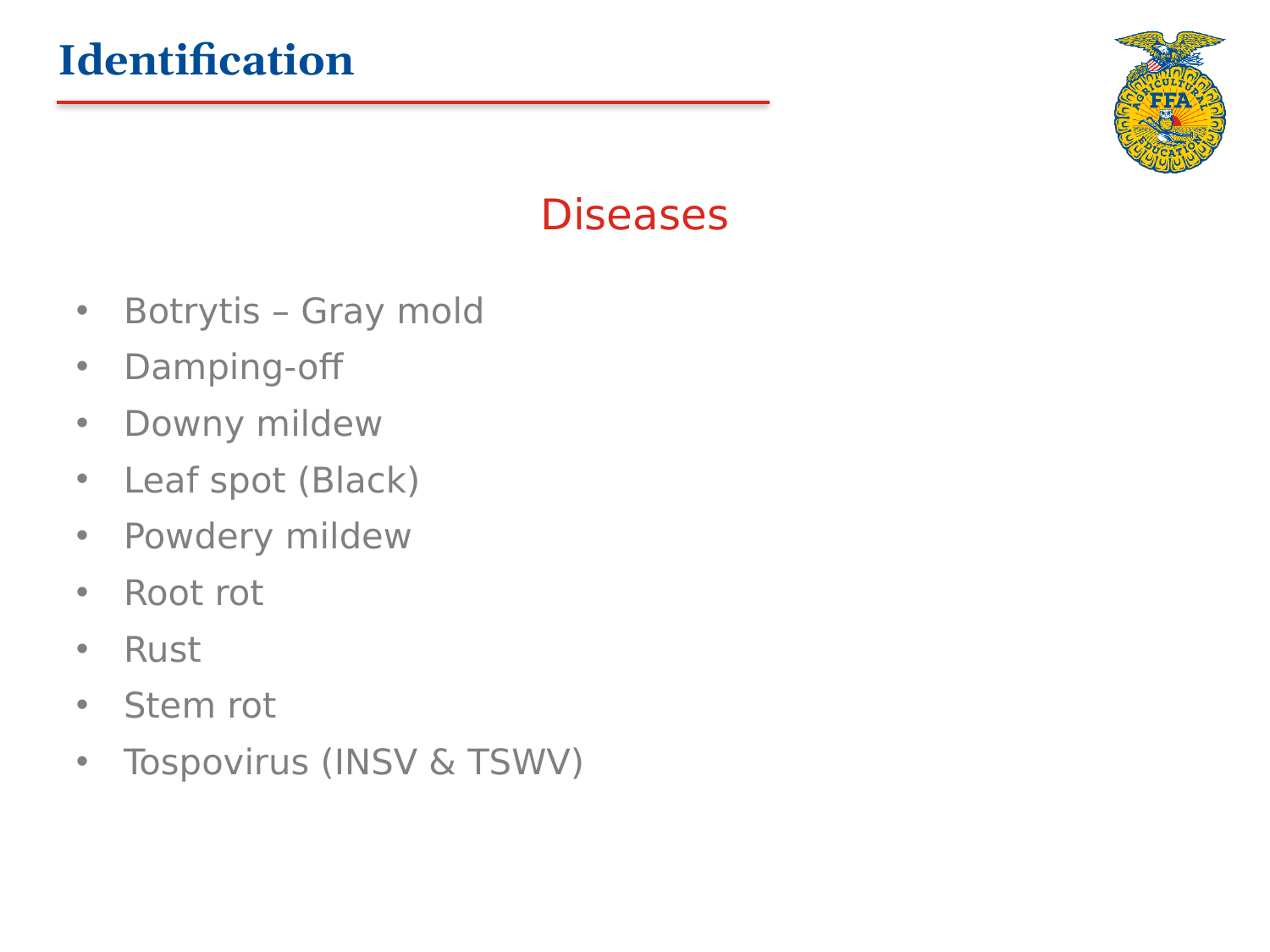

# Identification
Diseases
Botrytis – Gray mold
Damping-off
Downy mildew
Leaf spot (Black)
Powdery mildew
Root rot
Rust
Stem rot
Tospovirus (INSV & TSWV)